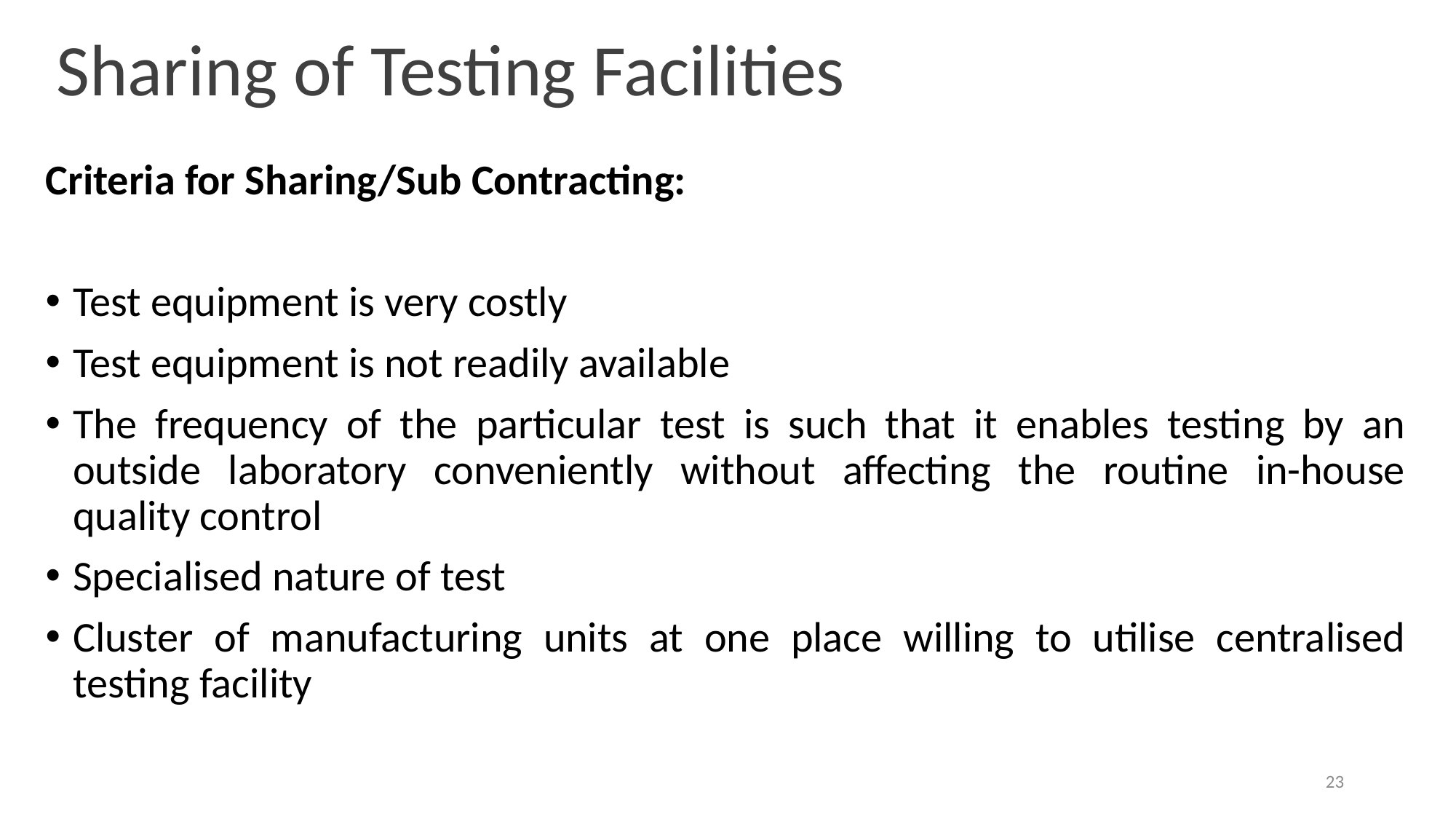

# Sharing of Testing Facilities
Criteria for Sharing/Sub Contracting:

Test equipment is very costly
Test equipment is not readily available
The frequency of the particular test is such that it enables testing by an outside laboratory conveniently without affecting the routine in-house quality control
Specialised nature of test
Cluster of manufacturing units at one place willing to utilise centralised testing facility
23